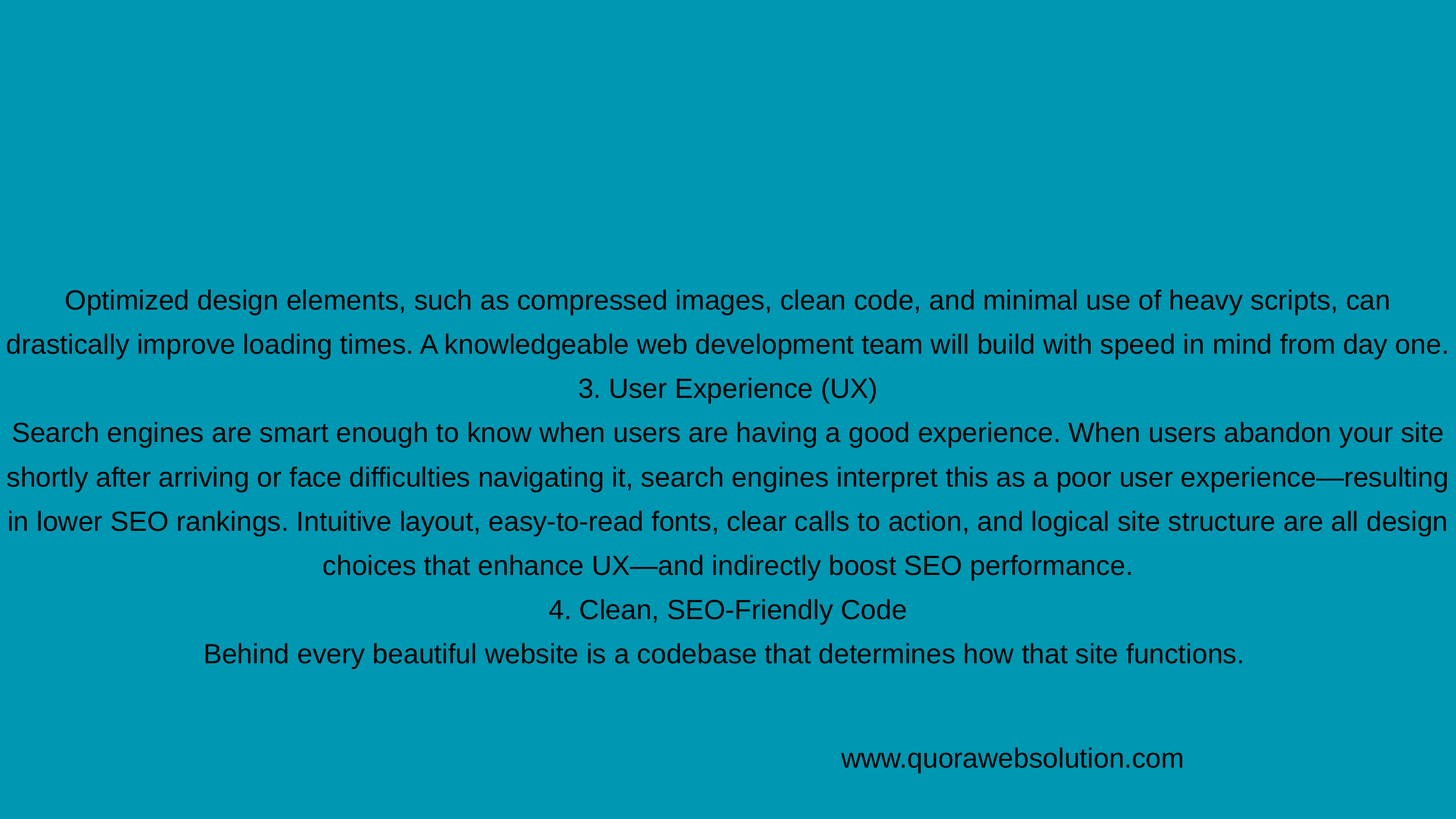

Optimized design elements, such as compressed images, clean code, and minimal use of heavy scripts, can drastically improve loading times. A knowledgeable web development team will build with speed in mind from day one.
3. User Experience (UX)
Search engines are smart enough to know when users are having a good experience. When users abandon your site shortly after arriving or face difficulties navigating it, search engines interpret this as a poor user experience—resulting in lower SEO rankings. Intuitive layout, easy-to-read fonts, clear calls to action, and logical site structure are all design choices that enhance UX—and indirectly boost SEO performance.
4. Clean, SEO-Friendly Code
Behind every beautiful website is a codebase that determines how that site functions.
www.quorawebsolution.com